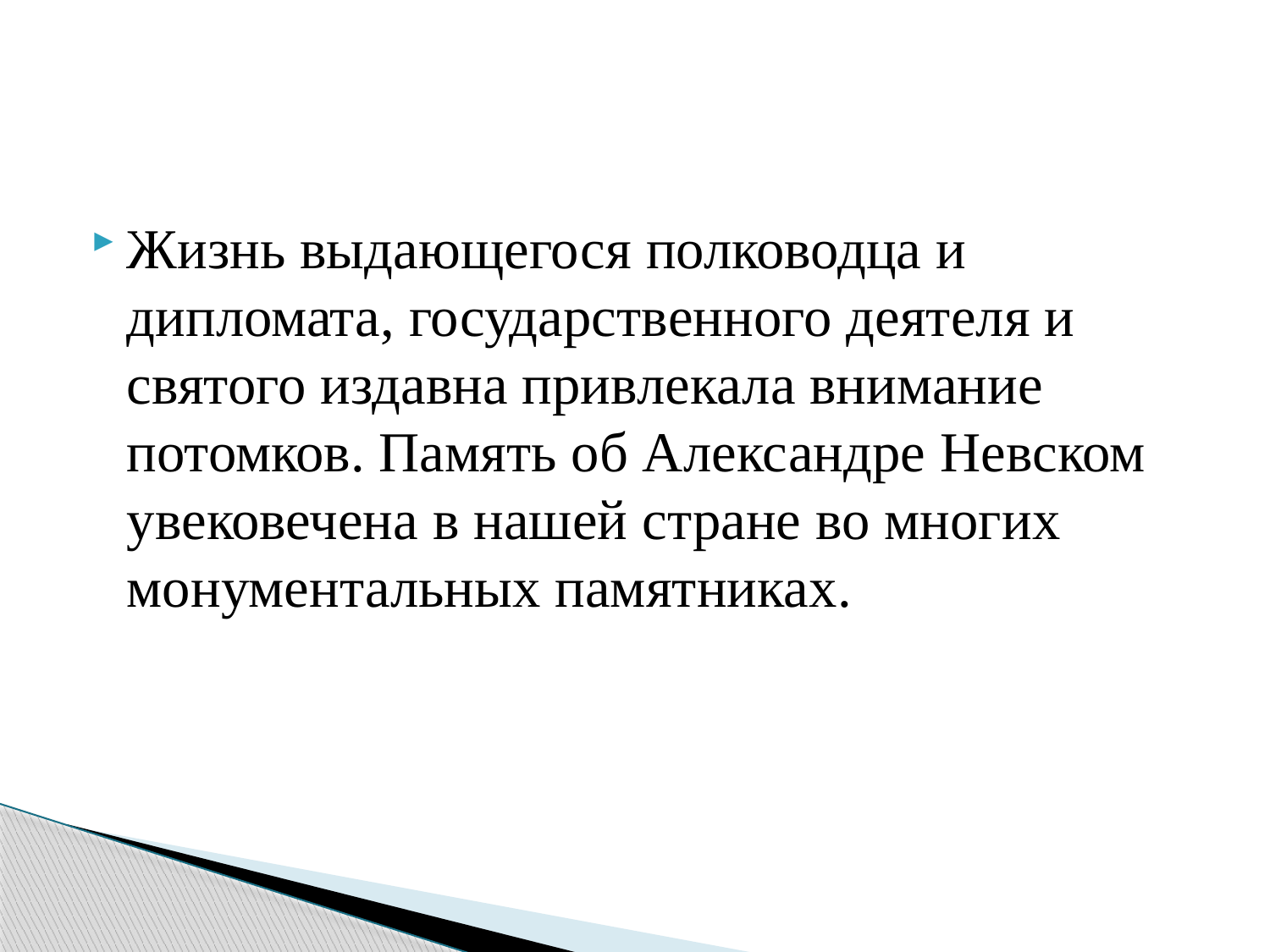

#
Жизнь выдающегося полководца и дипломата, государственного деятеля и святого издавна привлекала внимание потомков. Память об Александре Невском увековечена в нашей стране во многих монументальных памятниках.